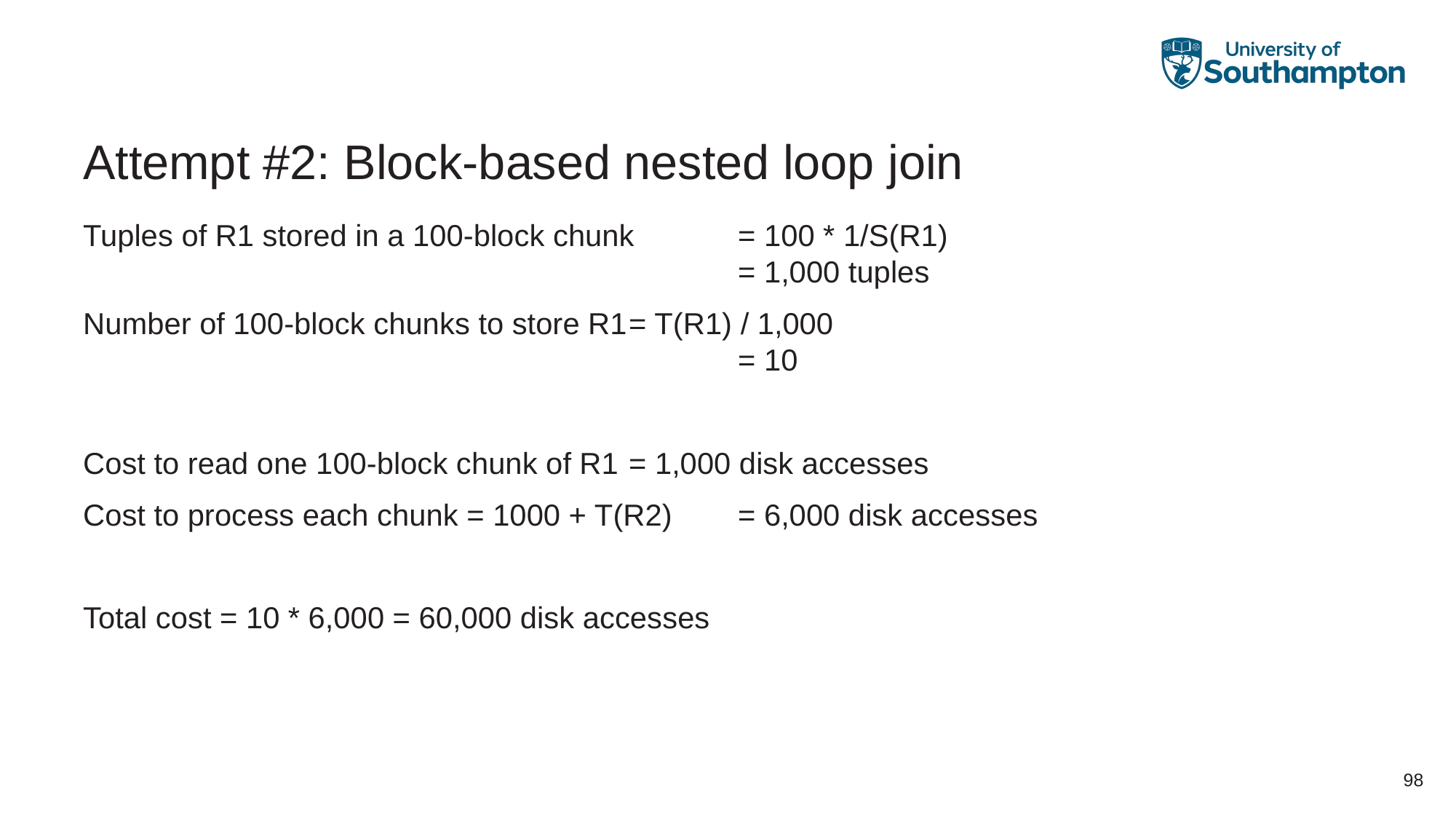

# Attempt #2: Block-based nested loop join
Tuples of R1 stored in a 100-block chunk	= 100 * 1/S(R1)
						= 1,000 tuples
Number of 100-block chunks to store R1	= T(R1) / 1,000
						= 10

Cost to read one 100-block chunk of R1 	= 1,000 disk accesses
Cost to process each chunk = 1000 + T(R2) 	= 6,000 disk accesses

Total cost = 10 * 6,000 = 60,000 disk accesses